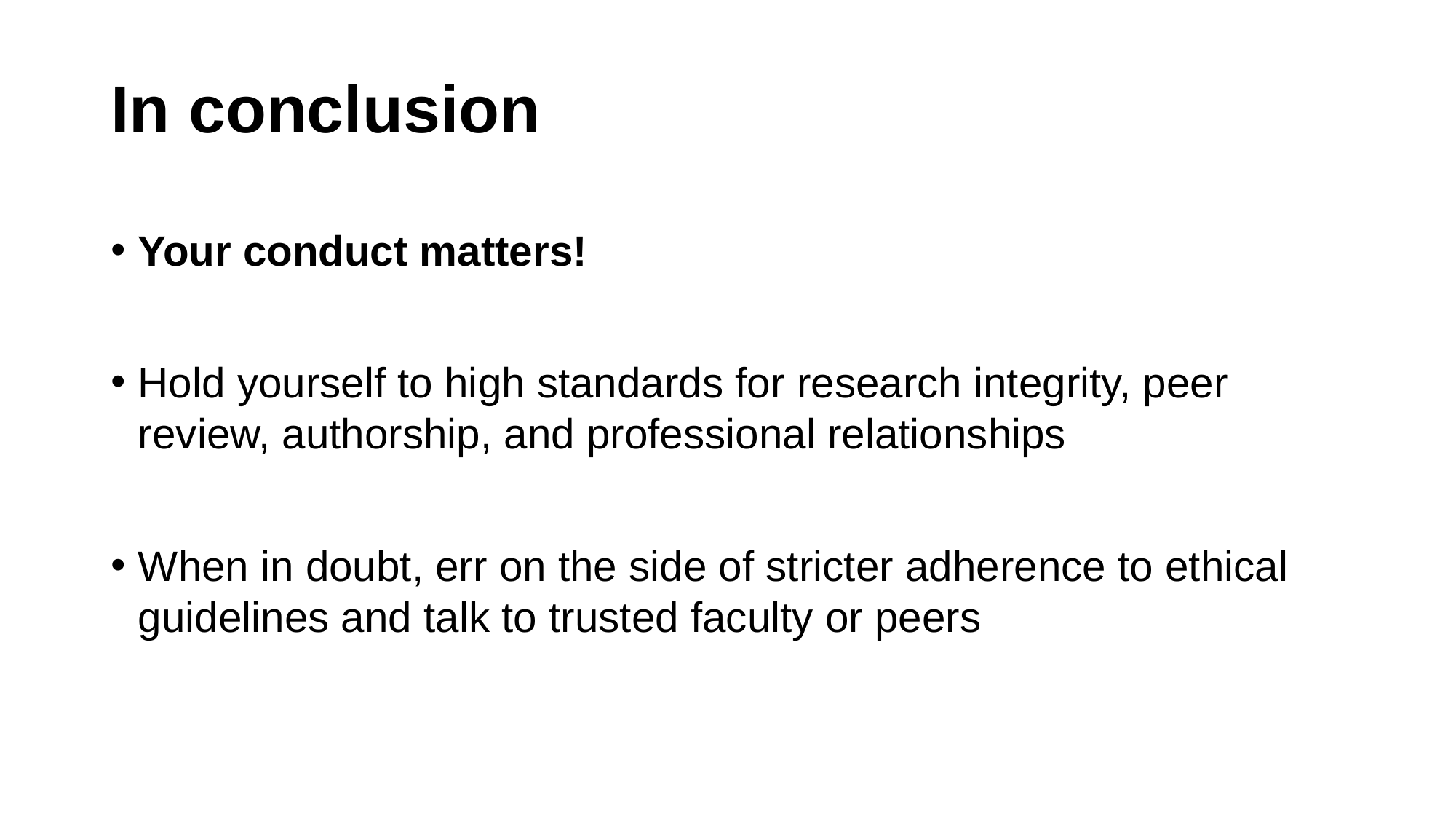

# In conclusion
Your conduct matters!

Hold yourself to high standards for research integrity, peer review, authorship, and professional relationships

When in doubt, err on the side of stricter adherence to ethical guidelines and talk to trusted faculty or peers